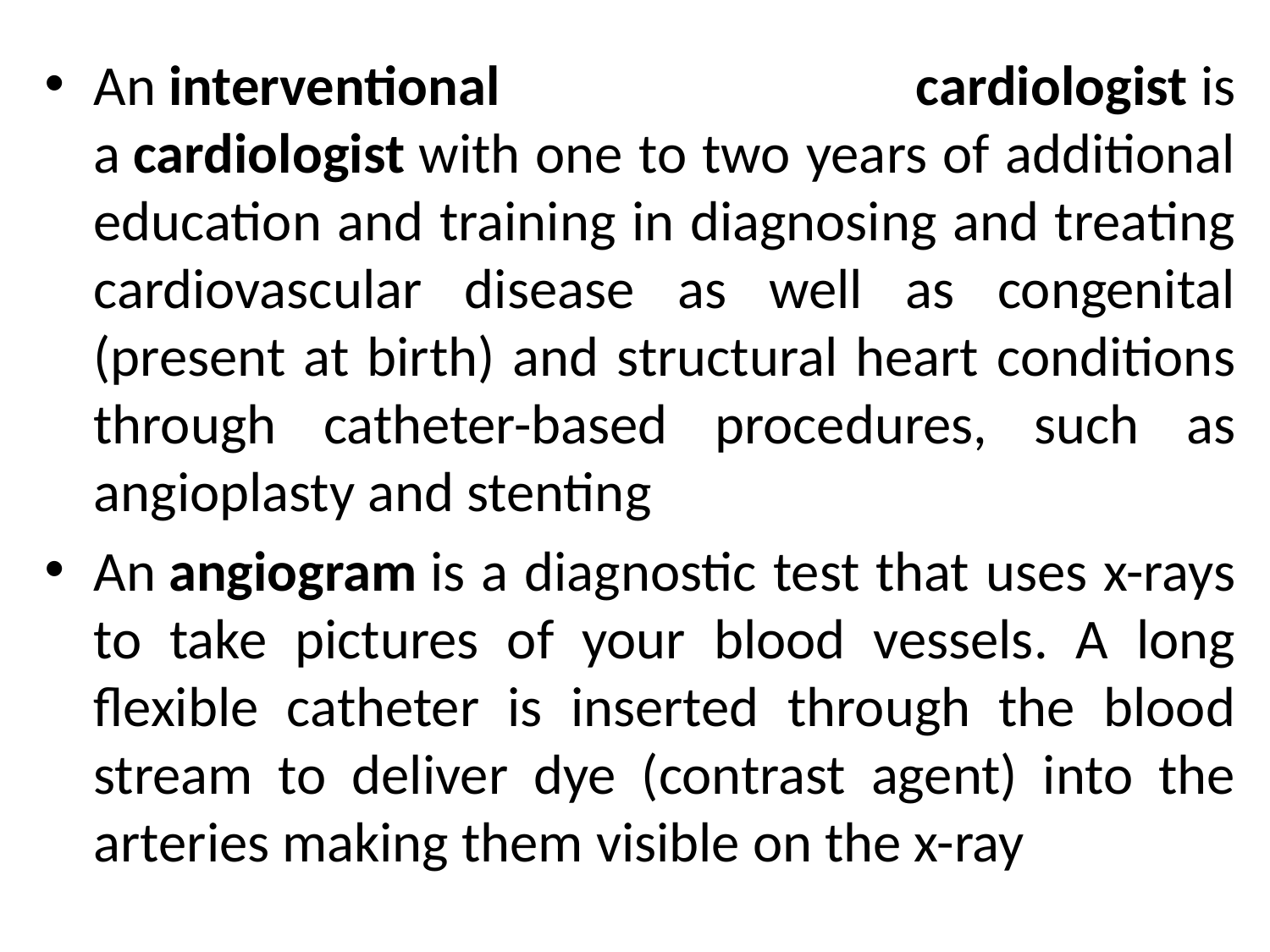

An interventional cardiologist is a cardiologist with one to two years of additional education and training in diagnosing and treating cardiovascular disease as well as congenital (present at birth) and structural heart conditions through catheter-based procedures, such as angioplasty and stenting
An angiogram is a diagnostic test that uses x-rays to take pictures of your blood vessels. A long flexible catheter is inserted through the blood stream to deliver dye (contrast agent) into the arteries making them visible on the x-ray